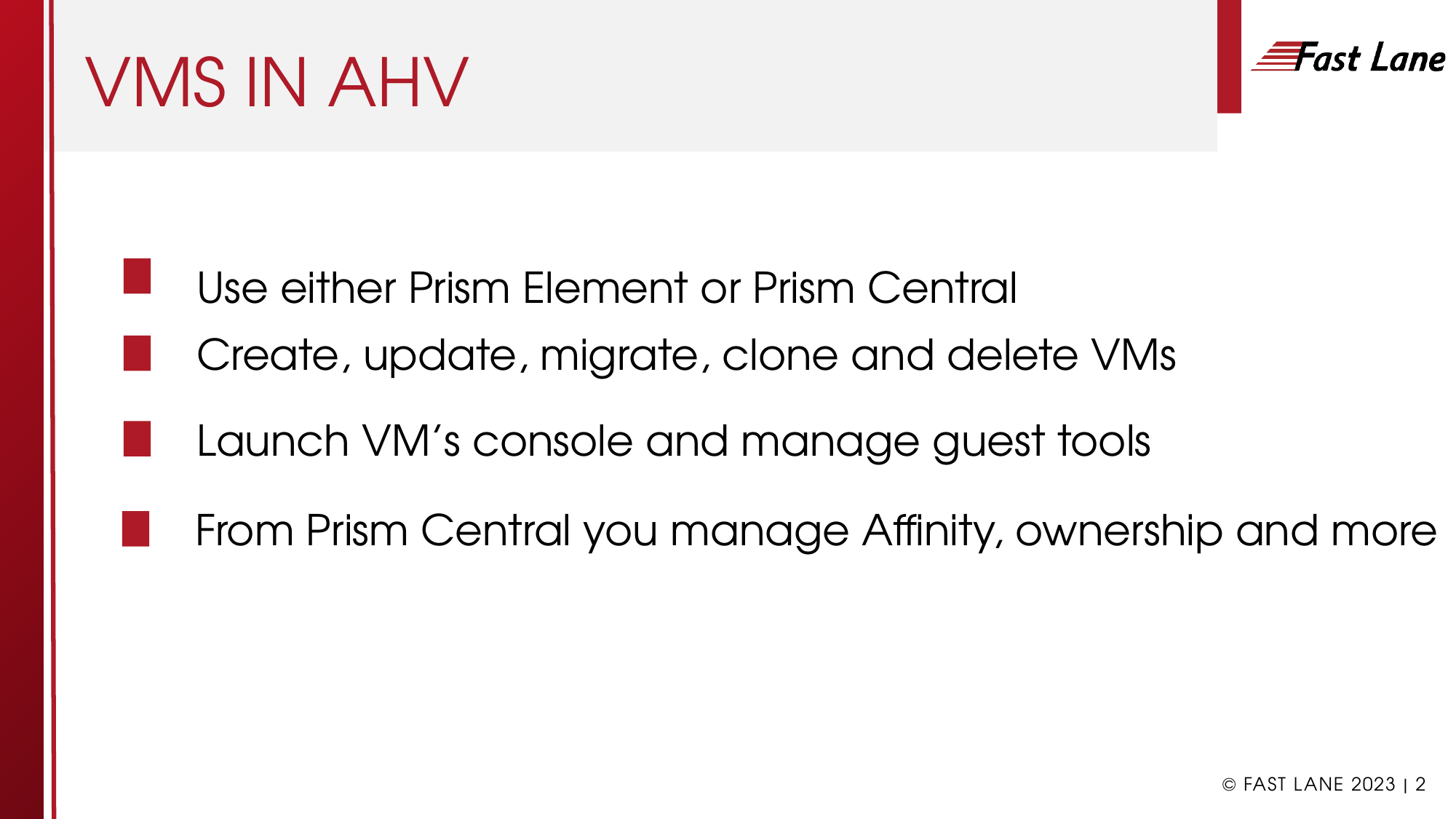

# VMs in AHV
Use either Prism Element or Prism Central

Create, update, migrate, clone and delete VMs

Launch VM’s console and manage guest tools

From Prism Central you manage Affinity, ownership and more